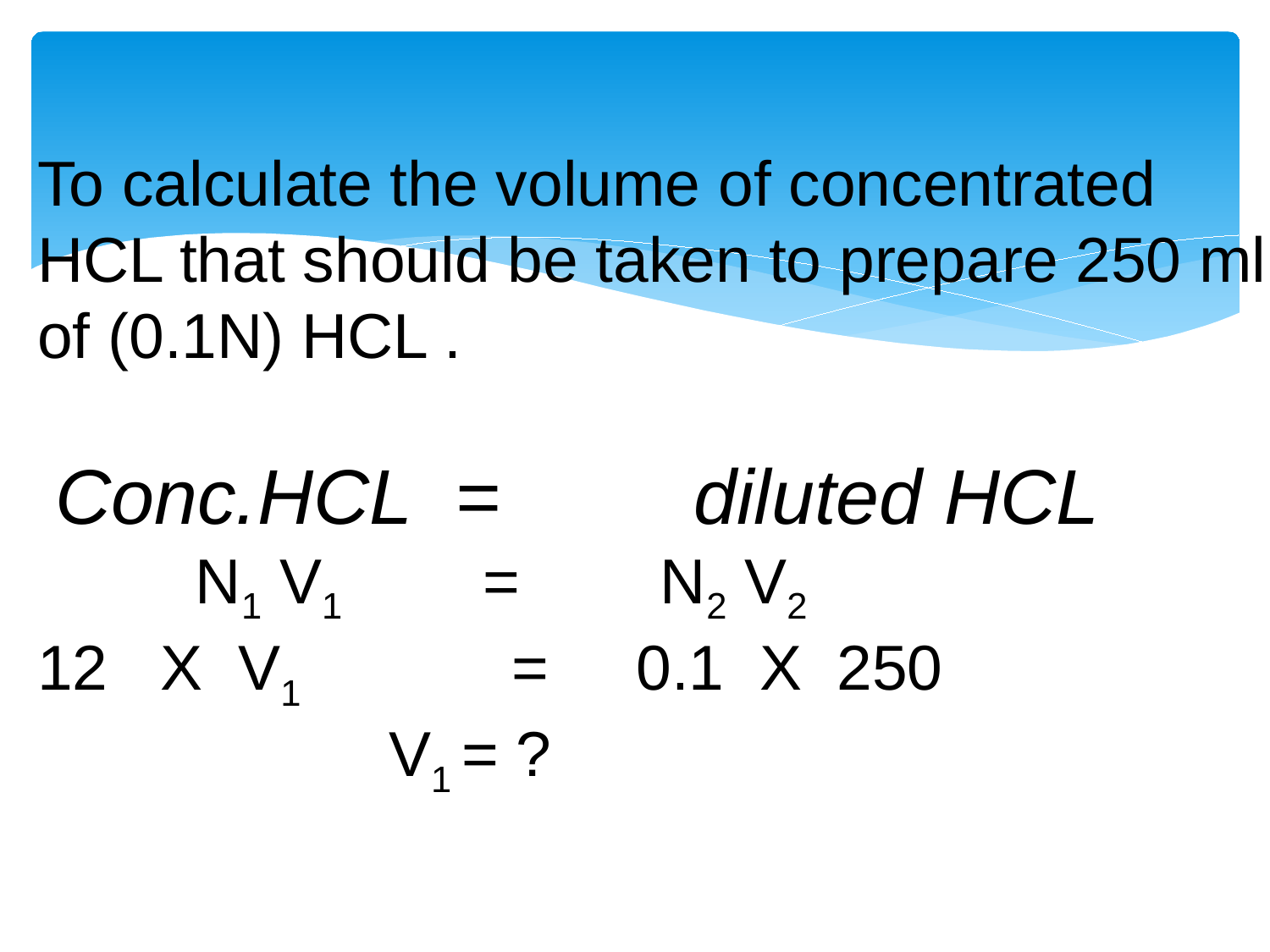

To calculate the volume of concentrated HCL that should be taken to prepare 250 ml of (0.1N) HCL .

 Conc.HCL  =         diluted HCL
         N1 V1        =        N2 V2
12   X  V1            =     0.1  X  250
                    V1 = ?